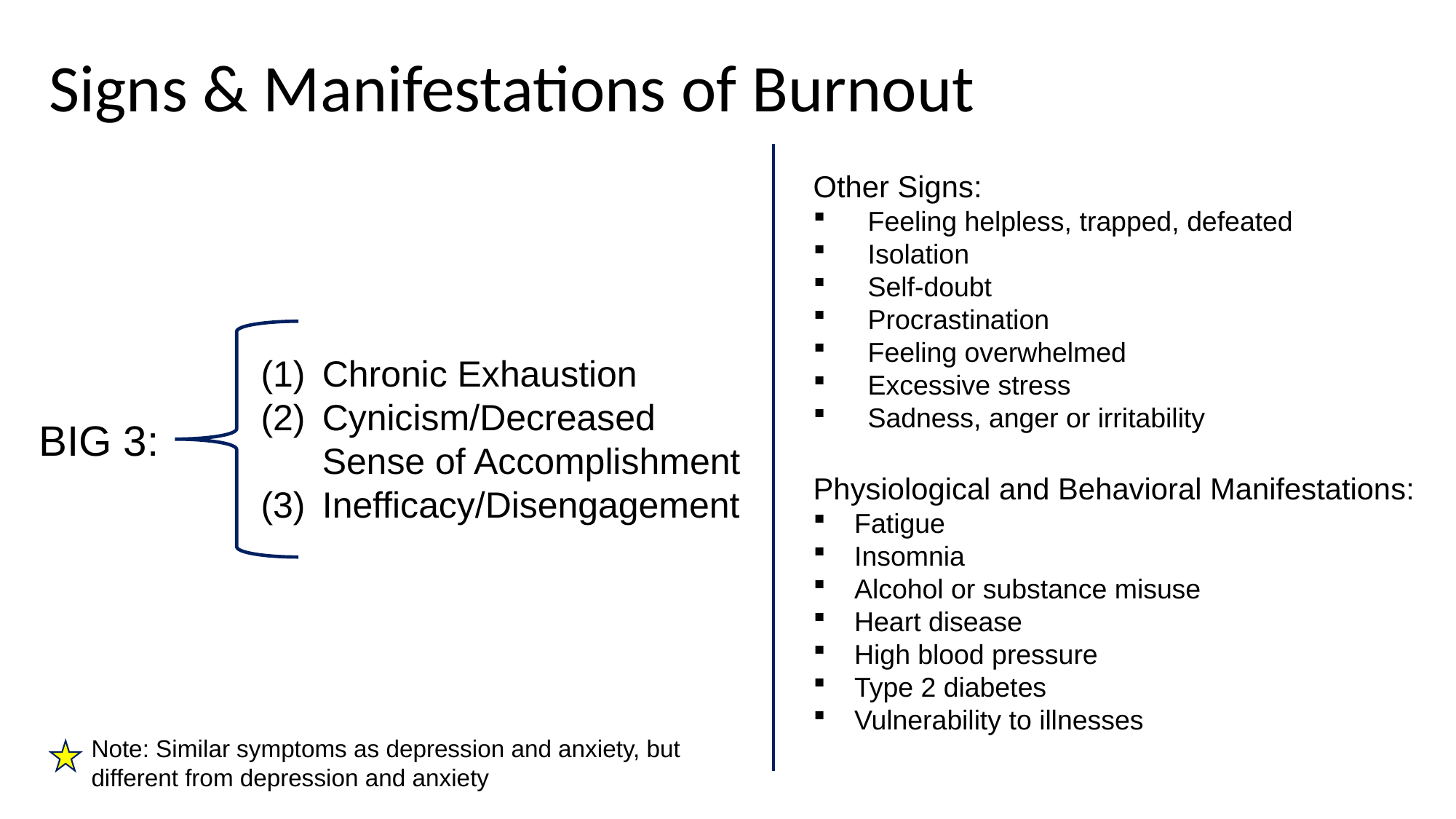

# Signs & Manifestations of Burnout
Other Signs:
Feeling helpless, trapped, defeated
Isolation
Self-doubt
Procrastination
Feeling overwhelmed
Excessive stress
Sadness, anger or irritability

Physiological and Behavioral Manifestations:
Fatigue
Insomnia
Alcohol or substance misuse
Heart disease
High blood pressure
Type 2 diabetes
Vulnerability to illnesses

Chronic Exhaustion
Cynicism/Decreased Sense of Accomplishment
Inefficacy/Disengagement
BIG 3:
Note: Similar symptoms as depression and anxiety, but different from depression and anxiety